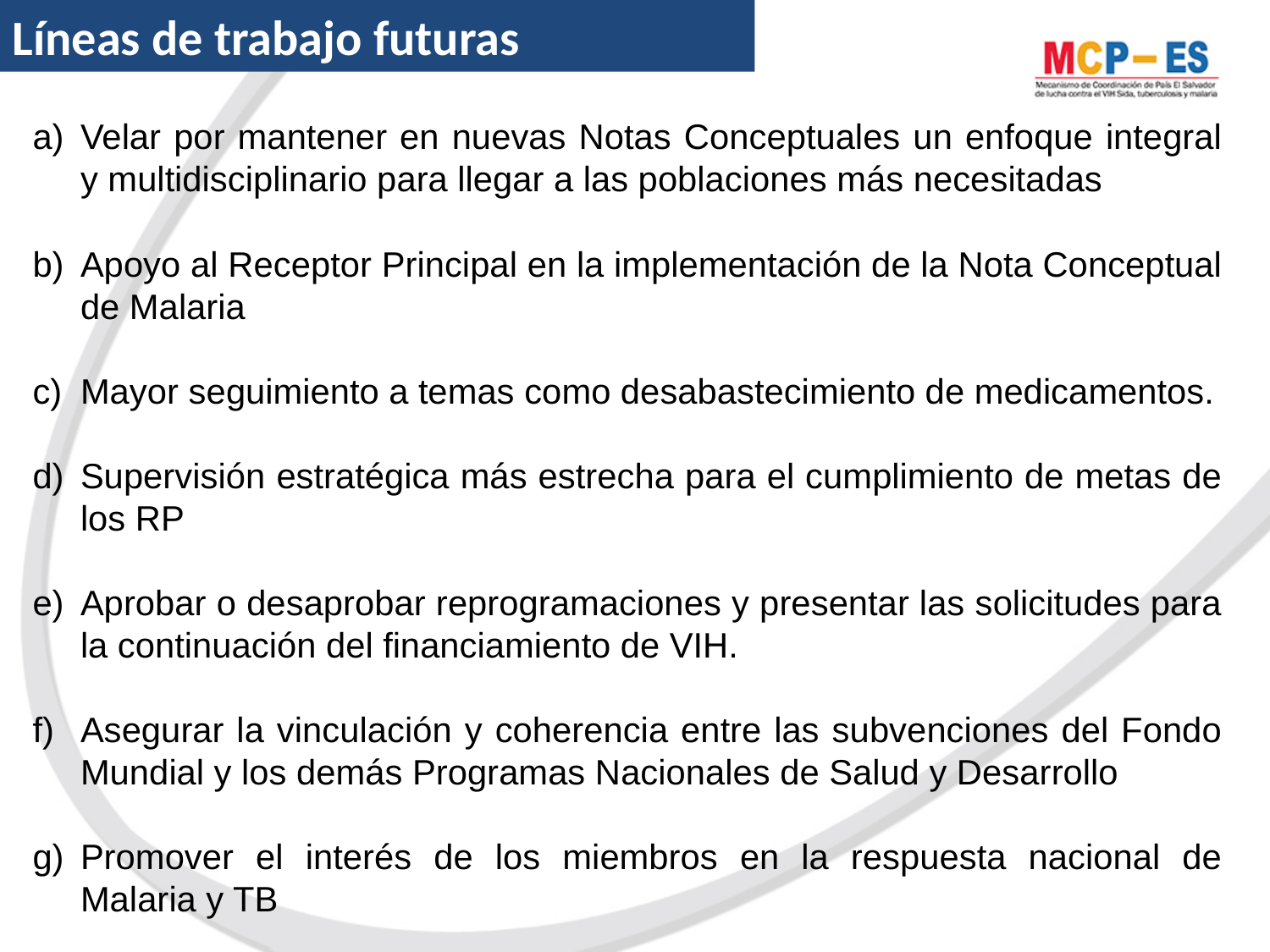

Líneas de trabajo futuras
Velar por mantener en nuevas Notas Conceptuales un enfoque integral y multidisciplinario para llegar a las poblaciones más necesitadas

Apoyo al Receptor Principal en la implementación de la Nota Conceptual de Malaria

Mayor seguimiento a temas como desabastecimiento de medicamentos.

Supervisión estratégica más estrecha para el cumplimiento de metas de los RP

Aprobar o desaprobar reprogramaciones y presentar las solicitudes para la continuación del financiamiento de VIH.

Asegurar la vinculación y coherencia entre las subvenciones del Fondo Mundial y los demás Programas Nacionales de Salud y Desarrollo

Promover el interés de los miembros en la respuesta nacional de Malaria y TB